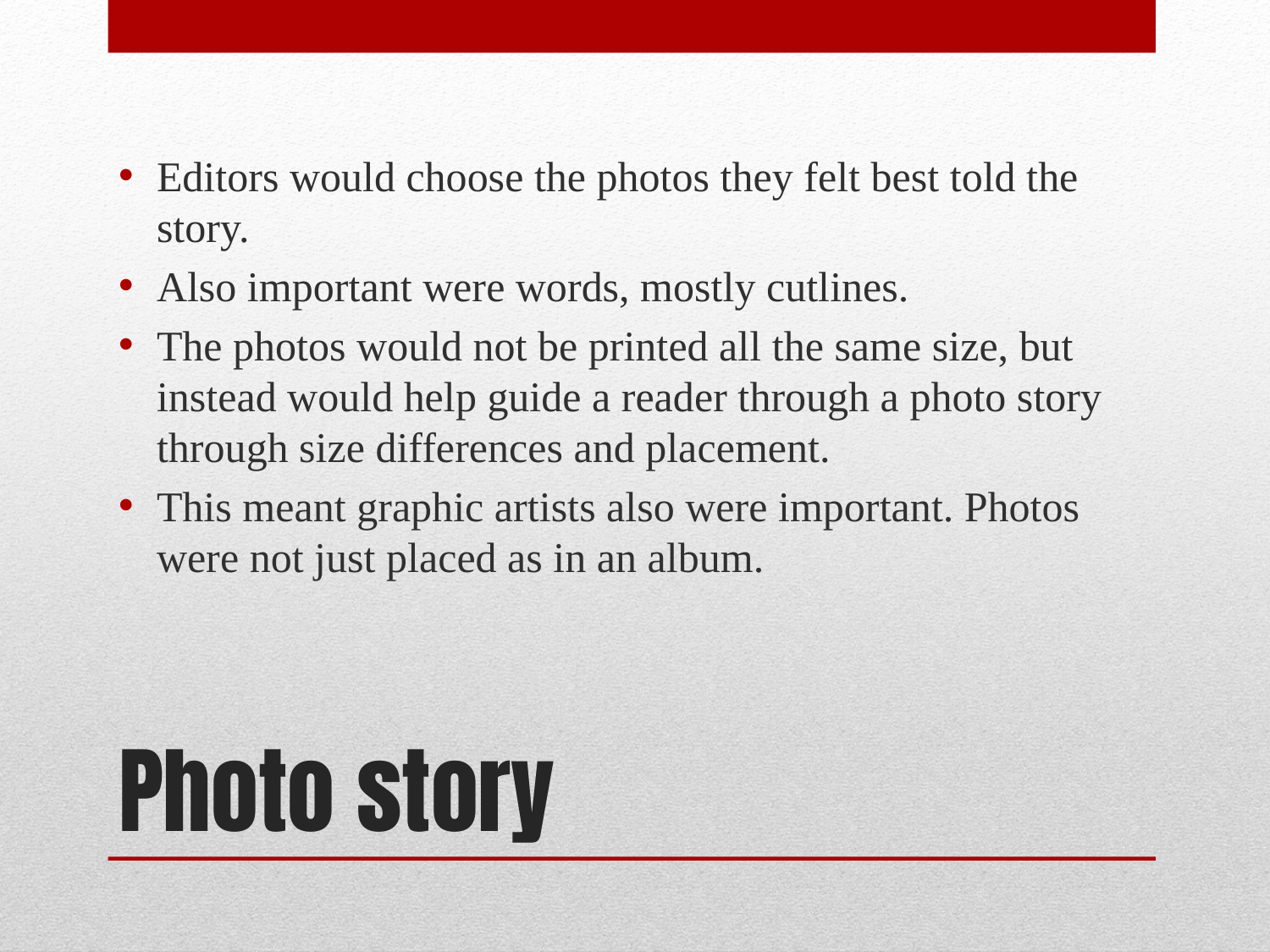

Editors would choose the photos they felt best told the story.
Also important were words, mostly cutlines.
The photos would not be printed all the same size, but instead would help guide a reader through a photo story through size differences and placement.
This meant graphic artists also were important. Photos were not just placed as in an album.
# Photo story